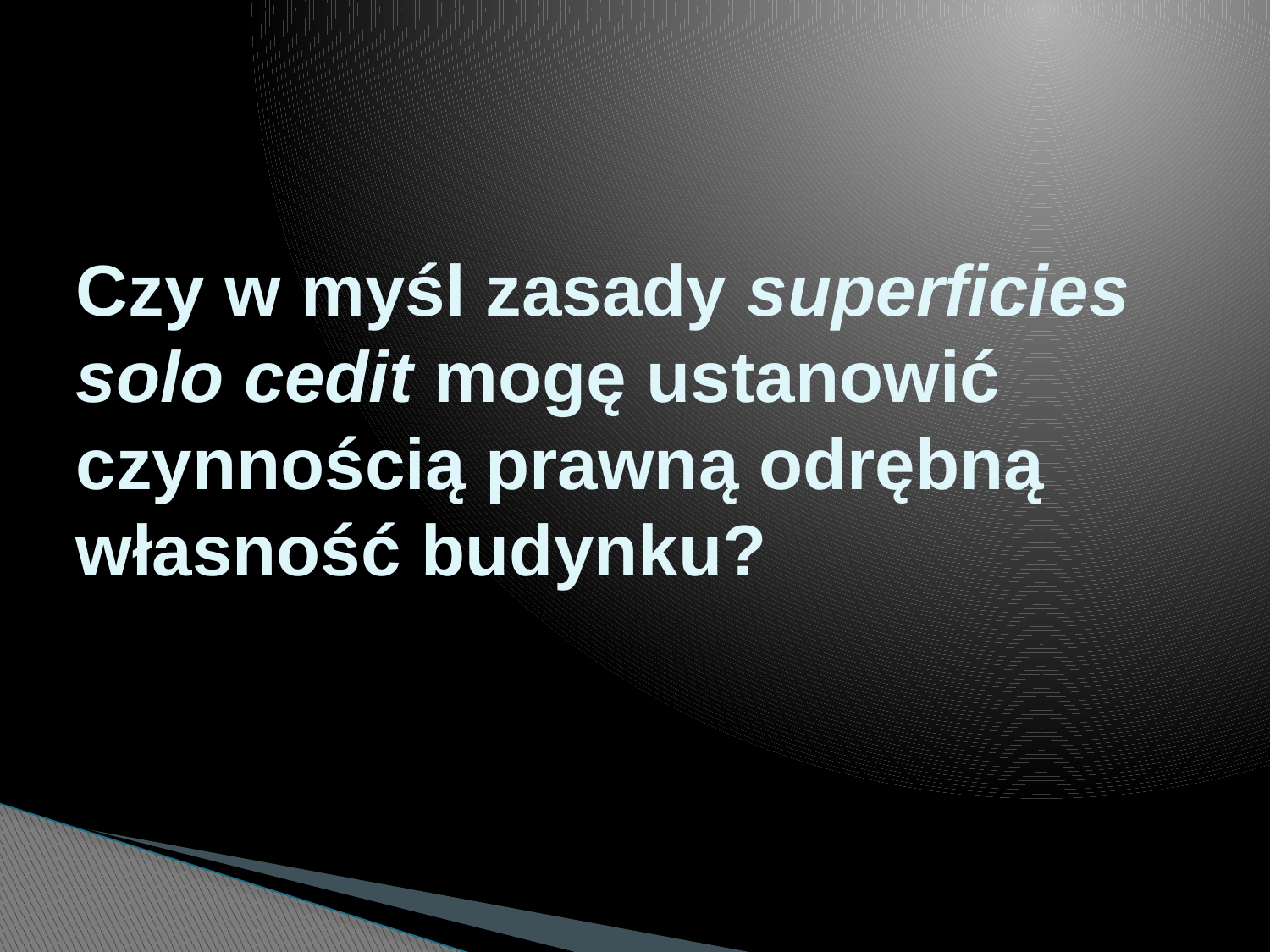

# Czy w myśl zasady superficies solo cedit mogę ustanowić czynnością prawną odrębną własność budynku?